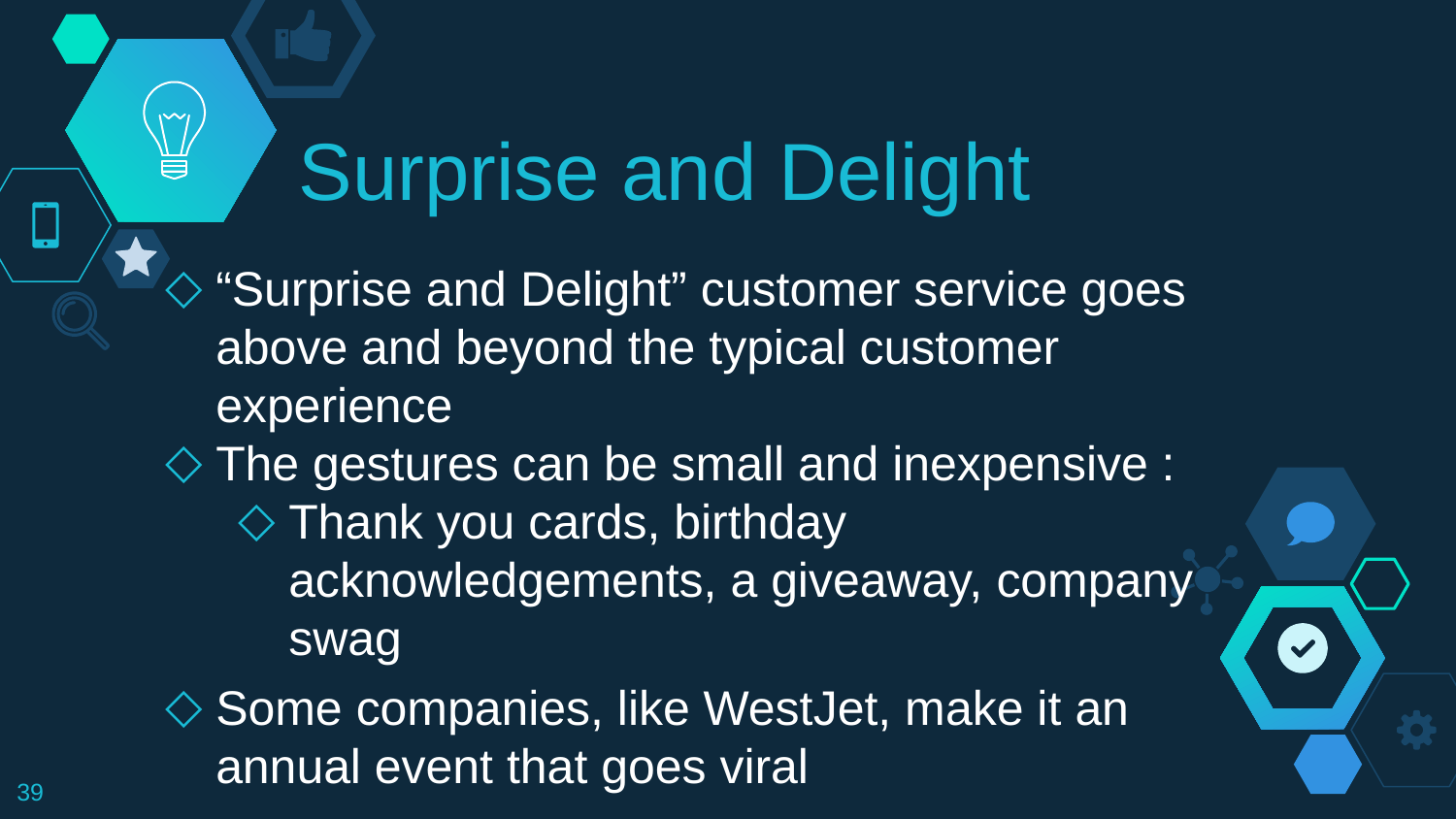

# Surprise and Delight

“Surprise and Delight” customer service goes above and beyond the typical customer experience
The gestures can be small and inexpensive :
Thank you cards, birthday acknowledgements, a giveaway, company swag
Some companies, like WestJet, make it an annual event that goes viral

39